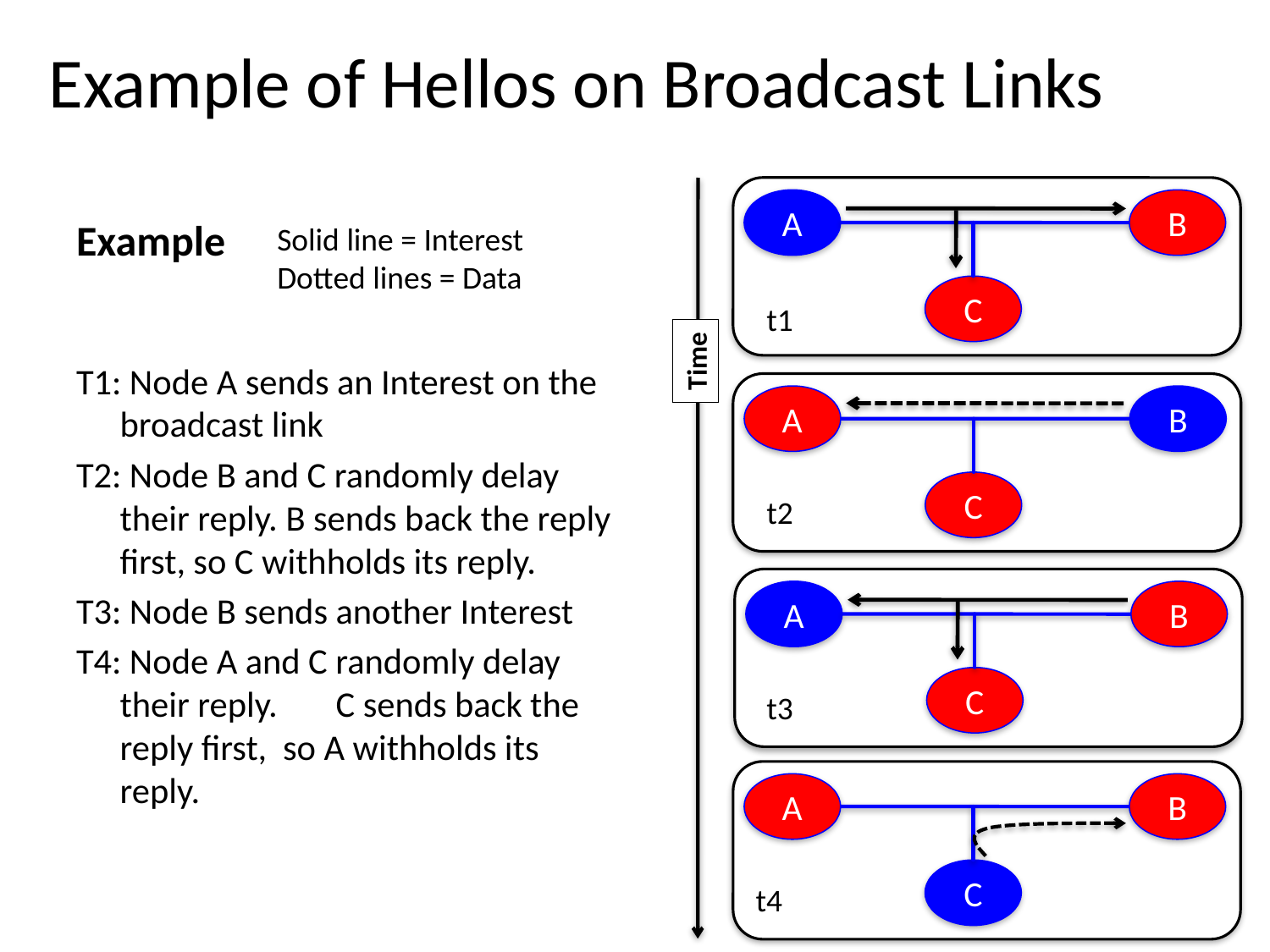

# Example of Hellos on Broadcast Links

A
B
C
Time
Example
Solid line = Interest
Dotted lines = Data
t1

T1: Node A sends an Interest on the broadcast link
T2: Node B and C randomly delay their reply. B sends back the reply first, so C withholds its reply.
T3: Node B sends another Interest
T4: Node A and C randomly delay their reply.	C sends back the reply first,  so A withholds its reply.

A
B
C
t2

A
B
C
t3

A
B
C

t4
15